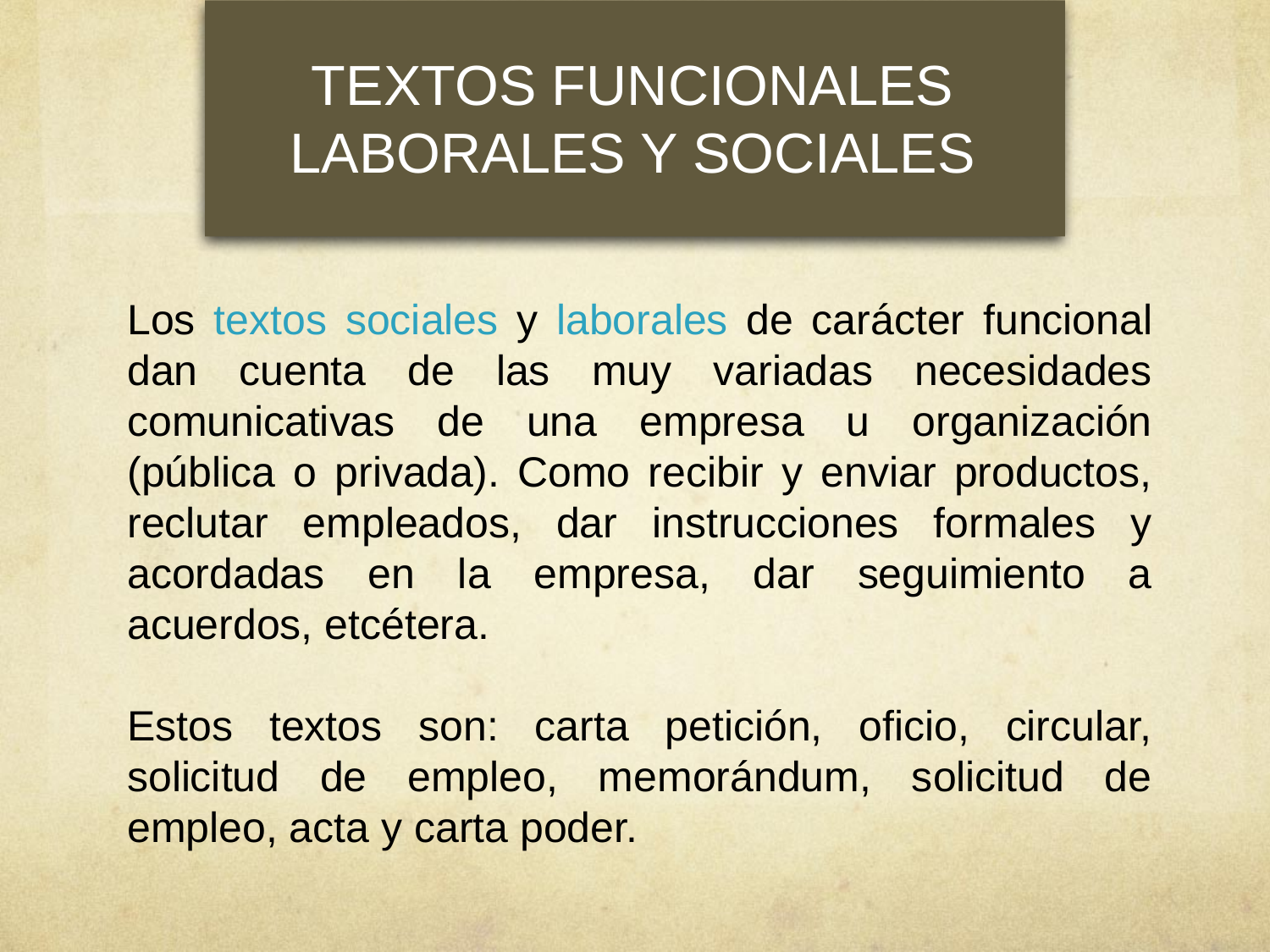

# TEXTOS FUNCIONALES LABORALES Y SOCIALES

Los textos sociales y laborales de carácter funcional dan cuenta de las muy variadas necesidades comunicativas de una empresa u organización (pública o privada). Como recibir y enviar productos, reclutar empleados, dar instrucciones formales y acordadas en la empresa, dar seguimiento a acuerdos, etcétera.

Estos textos son: carta petición, oficio, circular, solicitud de empleo, memorándum, solicitud de empleo, acta y carta poder.